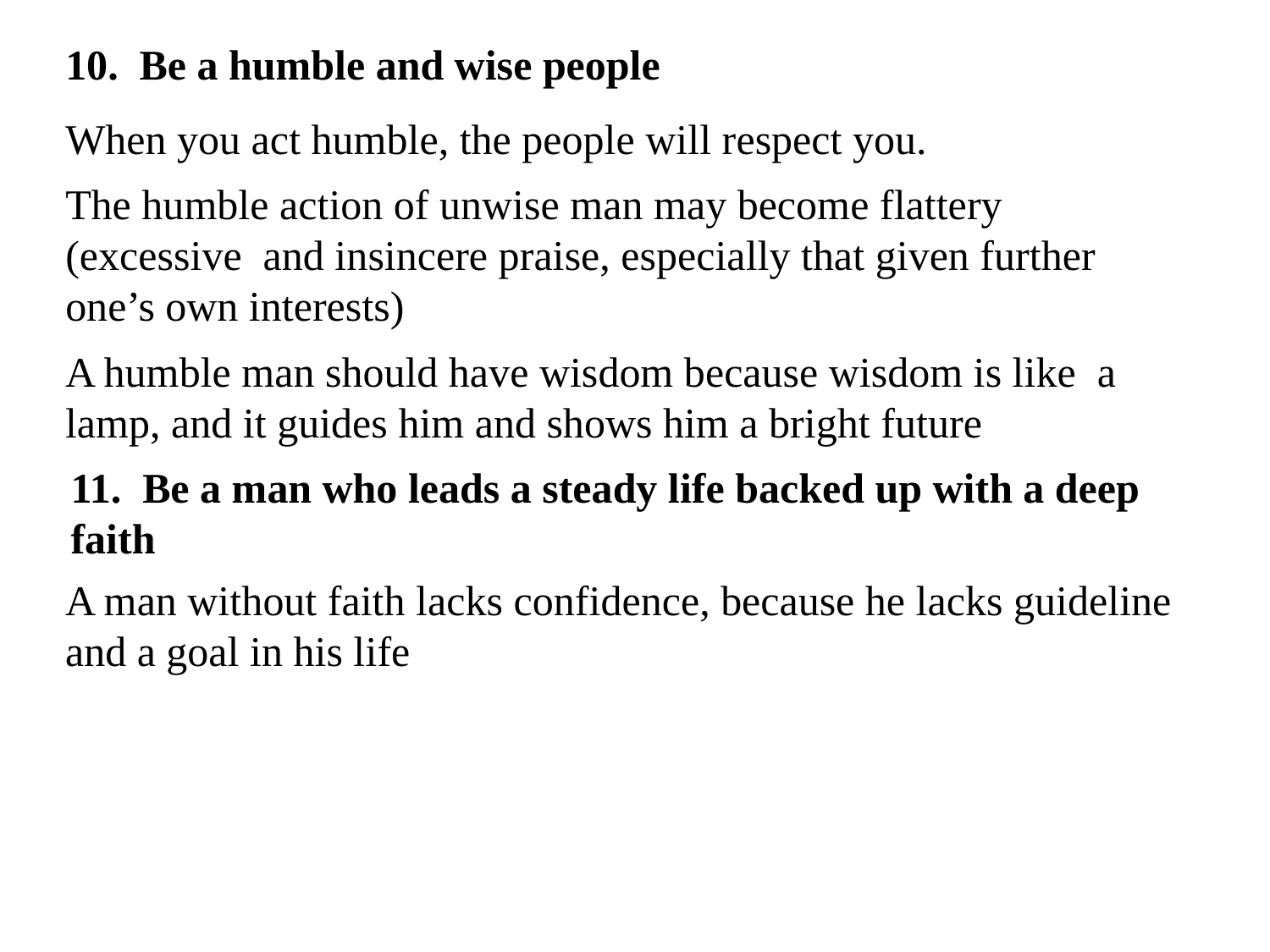

10.  Be a humble and wise people
When you act humble, the people will respect you.
The humble action of unwise man may become flattery (excessive  and insincere praise, especially that given further one’s own interests)
A humble man should have wisdom because wisdom is like  a lamp, and it guides him and shows him a bright future
11.  Be a man who leads a steady life backed up with a deep faith
A man without faith lacks confidence, because he lacks guideline and a goal in his life